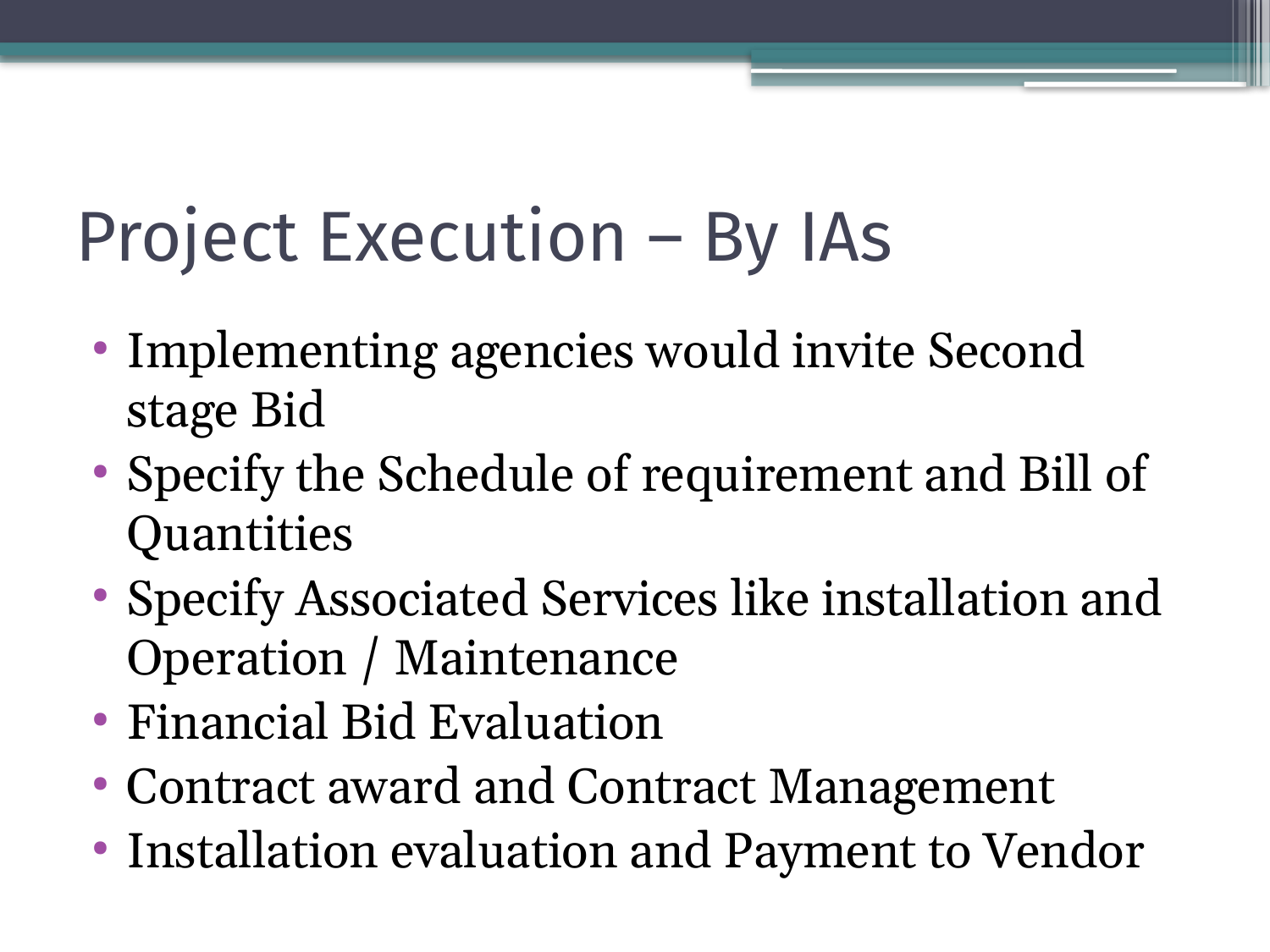

# Project Execution – By IAs
Implementing agencies would invite Second stage Bid
Specify the Schedule of requirement and Bill of Quantities
Specify Associated Services like installation and Operation / Maintenance
Financial Bid Evaluation
Contract award and Contract Management
Installation evaluation and Payment to Vendor